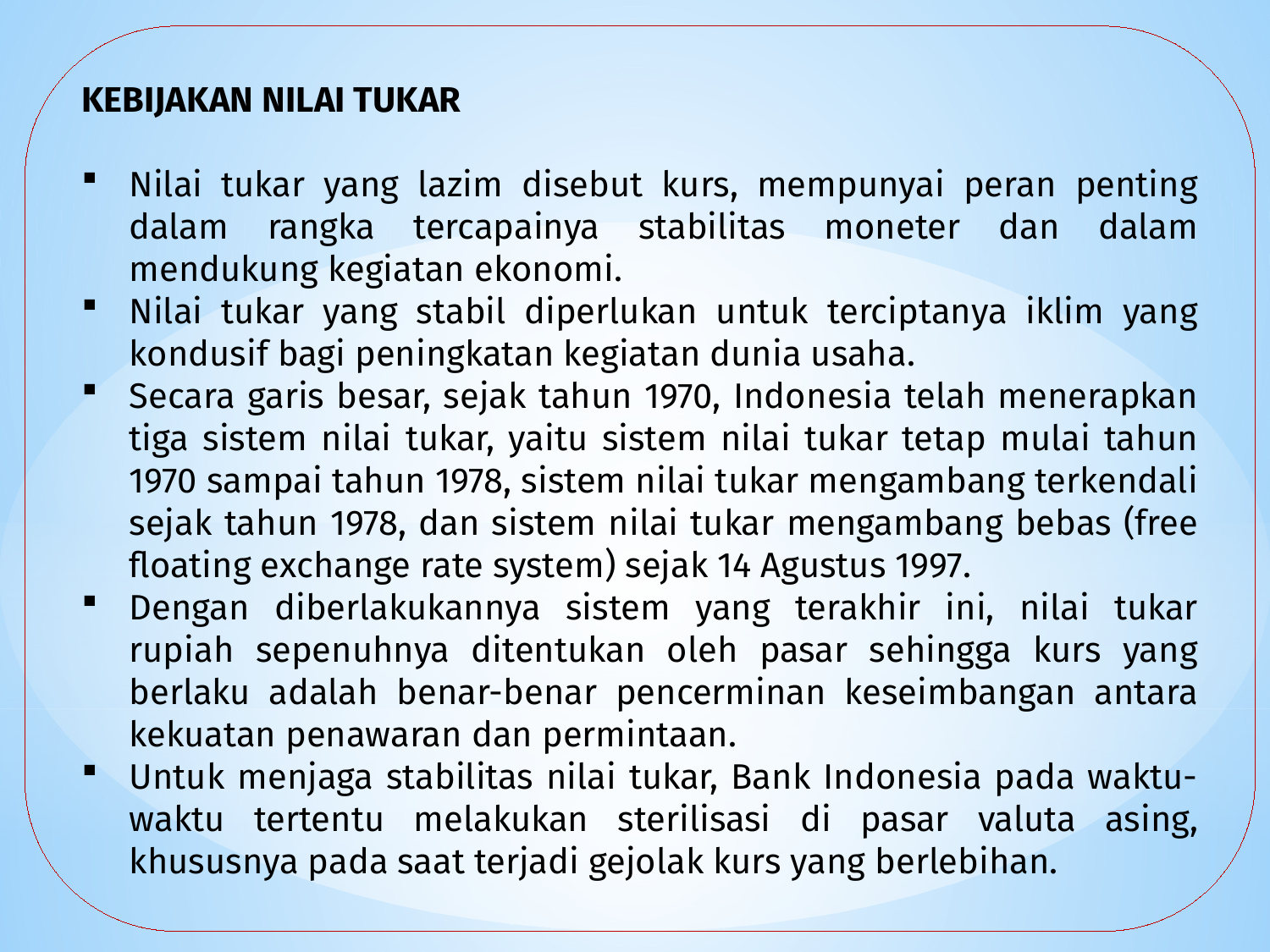

KEBIJAKAN NILAI TUKAR

Nilai tukar yang lazim disebut kurs, mempunyai peran penting dalam rangka tercapainya stabilitas moneter dan dalam mendukung kegiatan ekonomi.
Nilai tukar yang stabil diperlukan untuk terciptanya iklim yang kondusif bagi peningkatan kegiatan dunia usaha.
Secara garis besar, sejak tahun 1970, Indonesia telah menerapkan tiga sistem nilai tukar, yaitu sistem nilai tukar tetap mulai tahun 1970 sampai tahun 1978, sistem nilai tukar mengambang terkendali sejak tahun 1978, dan sistem nilai tukar mengambang bebas (free floating exchange rate system) sejak 14 Agustus 1997.
Dengan diberlakukannya sistem yang terakhir ini, nilai tukar rupiah sepenuhnya ditentukan oleh pasar sehingga kurs yang berlaku adalah benar-benar pencerminan keseimbangan antara kekuatan penawaran dan permintaan.
Untuk menjaga stabilitas nilai tukar, Bank Indonesia pada waktu-waktu tertentu melakukan sterilisasi di pasar valuta asing, khususnya pada saat terjadi gejolak kurs yang berlebihan.